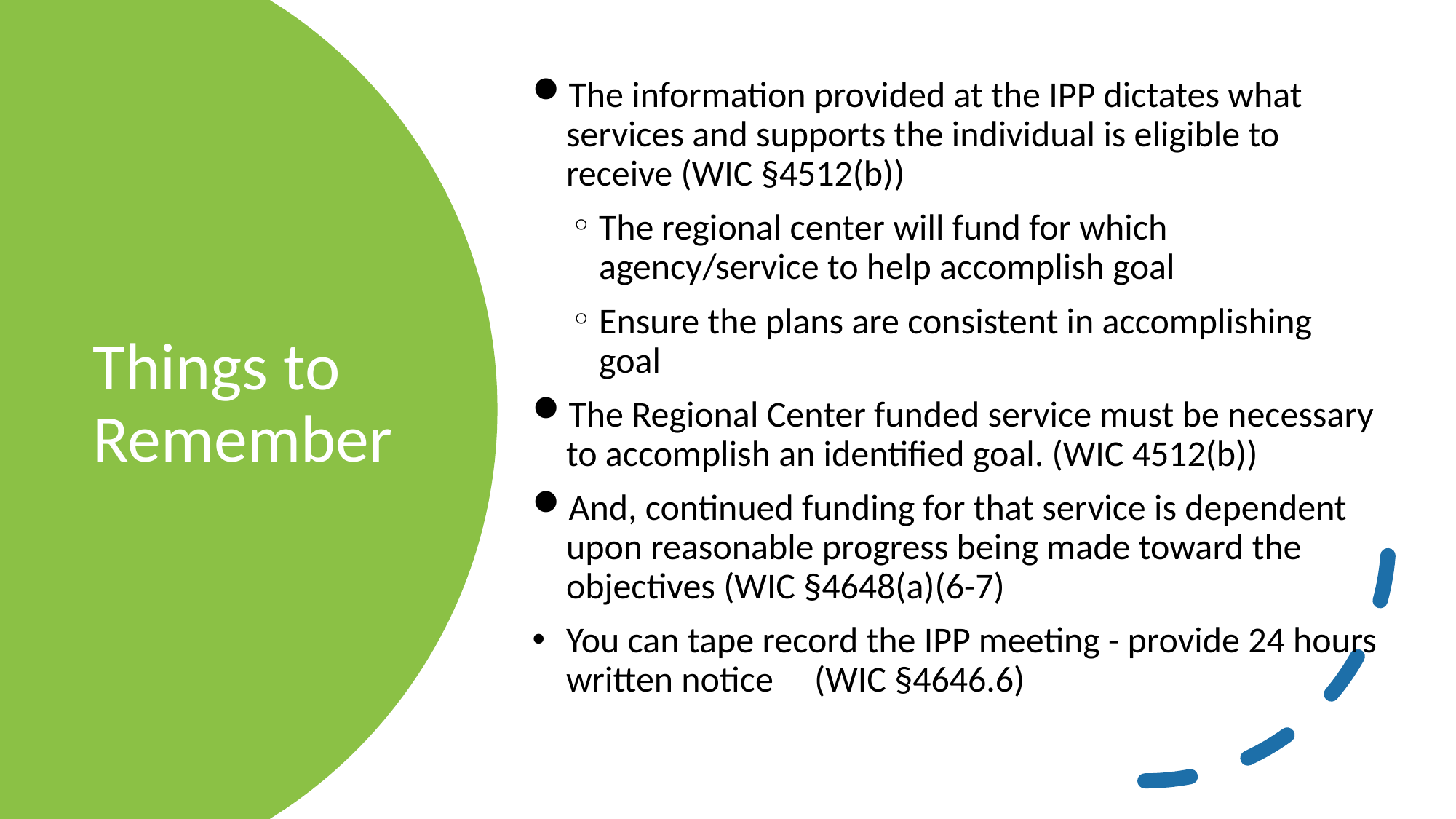

The information provided at the IPP dictates what services and supports the individual is eligible to receive (WIC §4512(b))
The regional center will fund for which agency/service to help accomplish goal
Ensure the plans are consistent in accomplishing goal
The Regional Center funded service must be necessary to accomplish an identified goal. (WIC 4512(b))
And, continued funding for that service is dependent upon reasonable progress being made toward the objectives (WIC §4648(a)(6-7)
You can tape record the IPP meeting - provide 24 hours written notice     (WIC §4646.6)

# Things to Remember